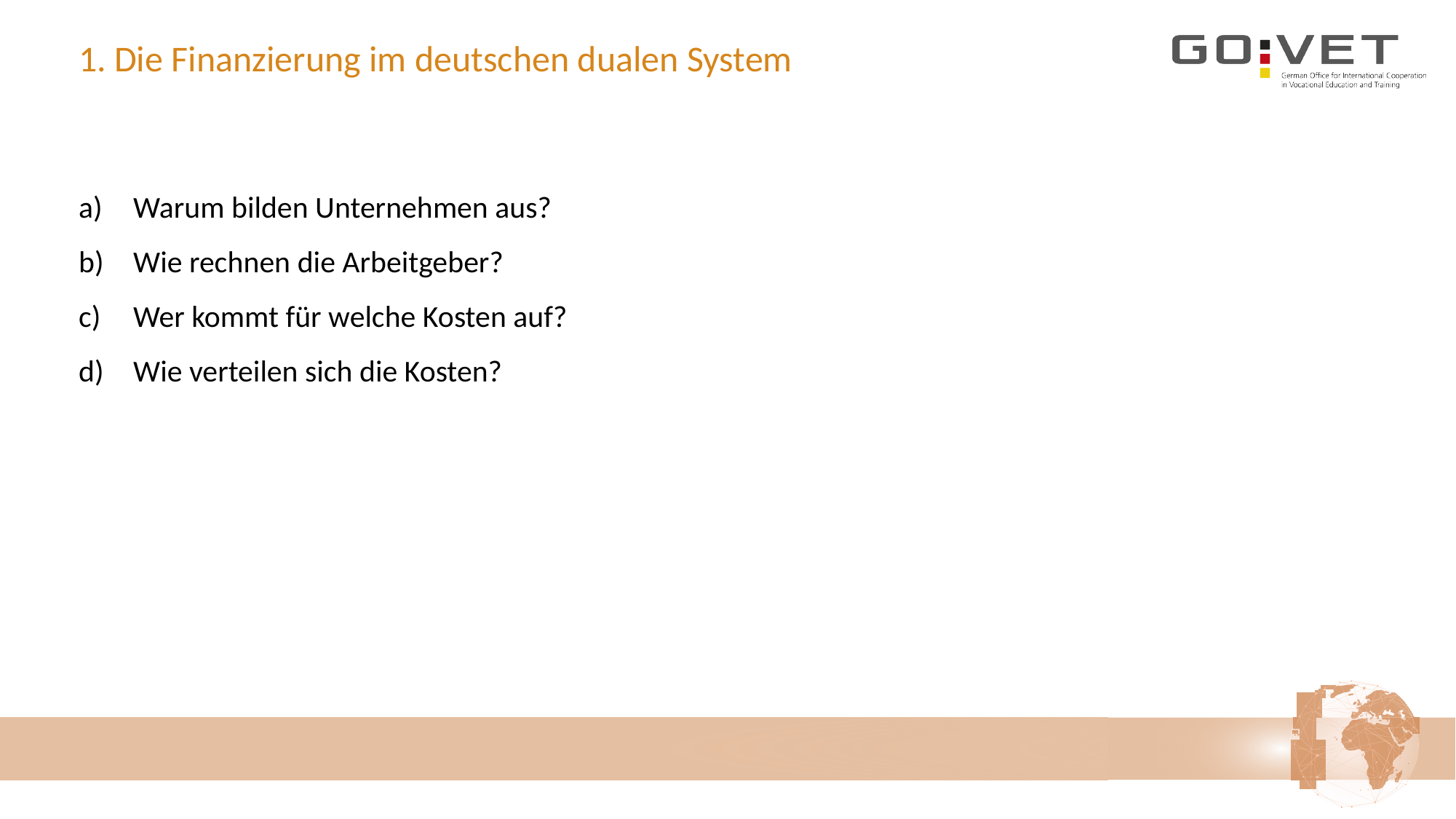

# 1. Die Finanzierung im deutschen dualen System
Warum bilden Unternehmen aus?
Wie rechnen die Arbeitgeber?
Wer kommt für welche Kosten auf?
Wie verteilen sich die Kosten?